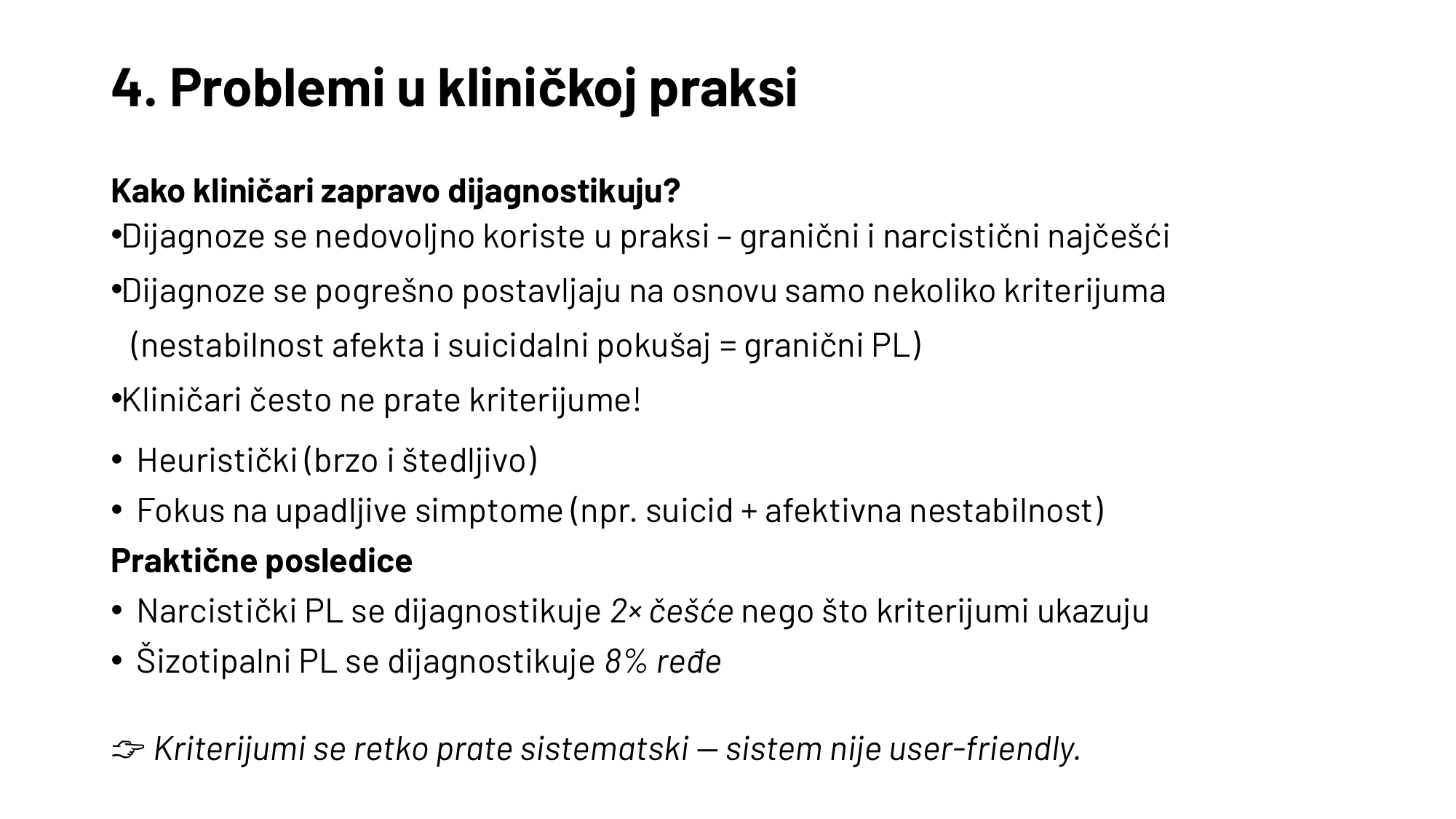

# 4. Problemi u kliničkoj praksi
Kako kliničari zapravo dijagnostikuju?
Dijagnoze se nedovoljno koriste u praksi – granični i narcistični najčešći
Dijagnoze se pogrešno postavljaju na osnovu samo nekoliko kriterijuma
   (nestabilnost afekta i suicidalni pokušaj = granični PL)
Kliničari često ne prate kriterijume!
Heuristički (brzo i štedljivo)
Fokus na upadljive simptome (npr. suicid + afektivna nestabilnost)
Praktične posledice
Narcistički PL se dijagnostikuje 2× češće nego što kriterijumi ukazuju
Šizotipalni PL se dijagnostikuje 8% ređe
👉 Kriterijumi se retko prate sistematski — sistem nije user-friendly.